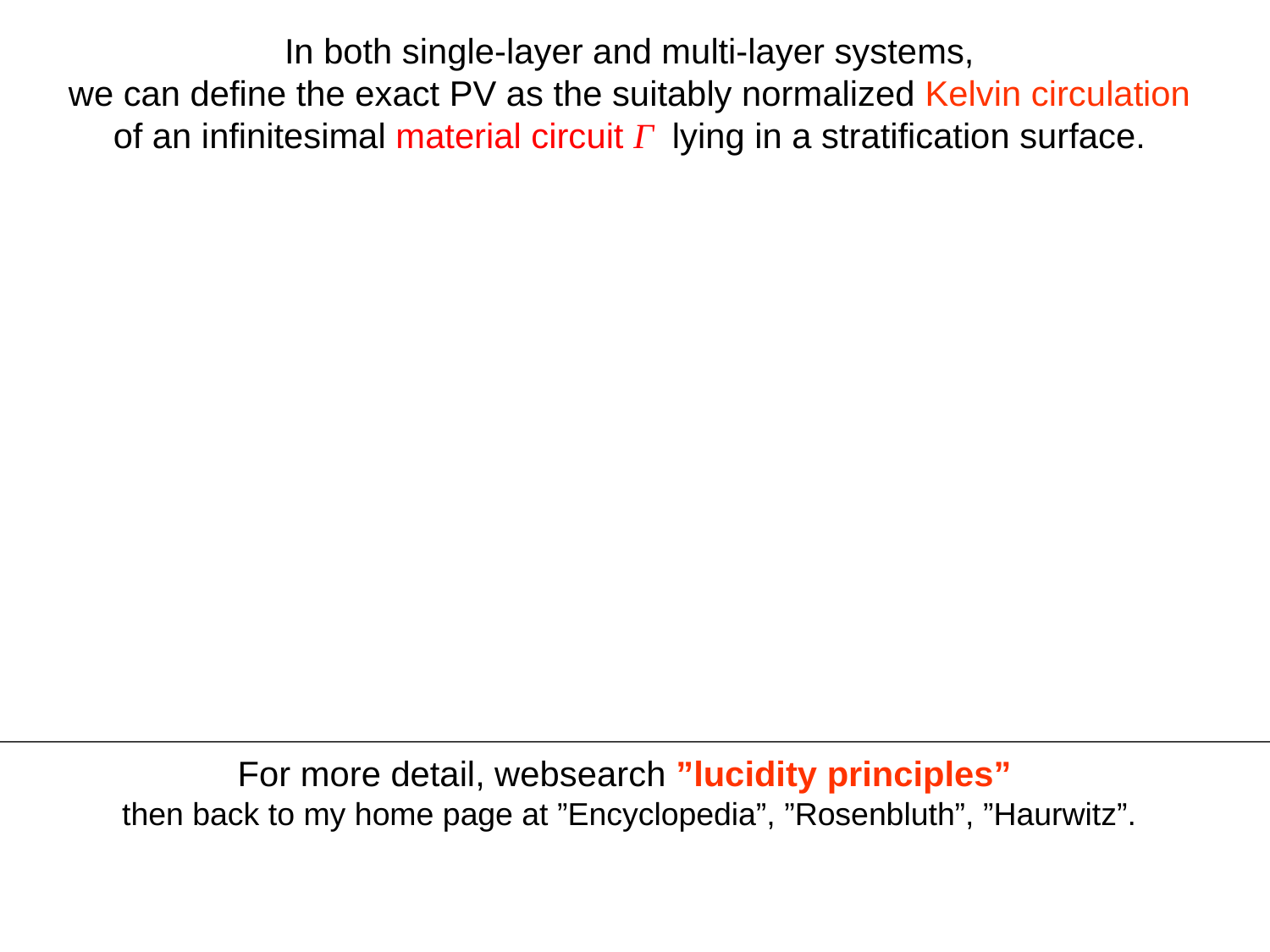

In both single-layer and multi-layer systems,
we can define the exact PV as the suitably normalized Kelvin circulation
of an infinitesimal material circuit Γ  lying in a stratification surface.

For more detail, websearch ”lucidity principles”
then back to my home page at ”Encyclopedia”, ”Rosenbluth”, ”Haurwitz”.